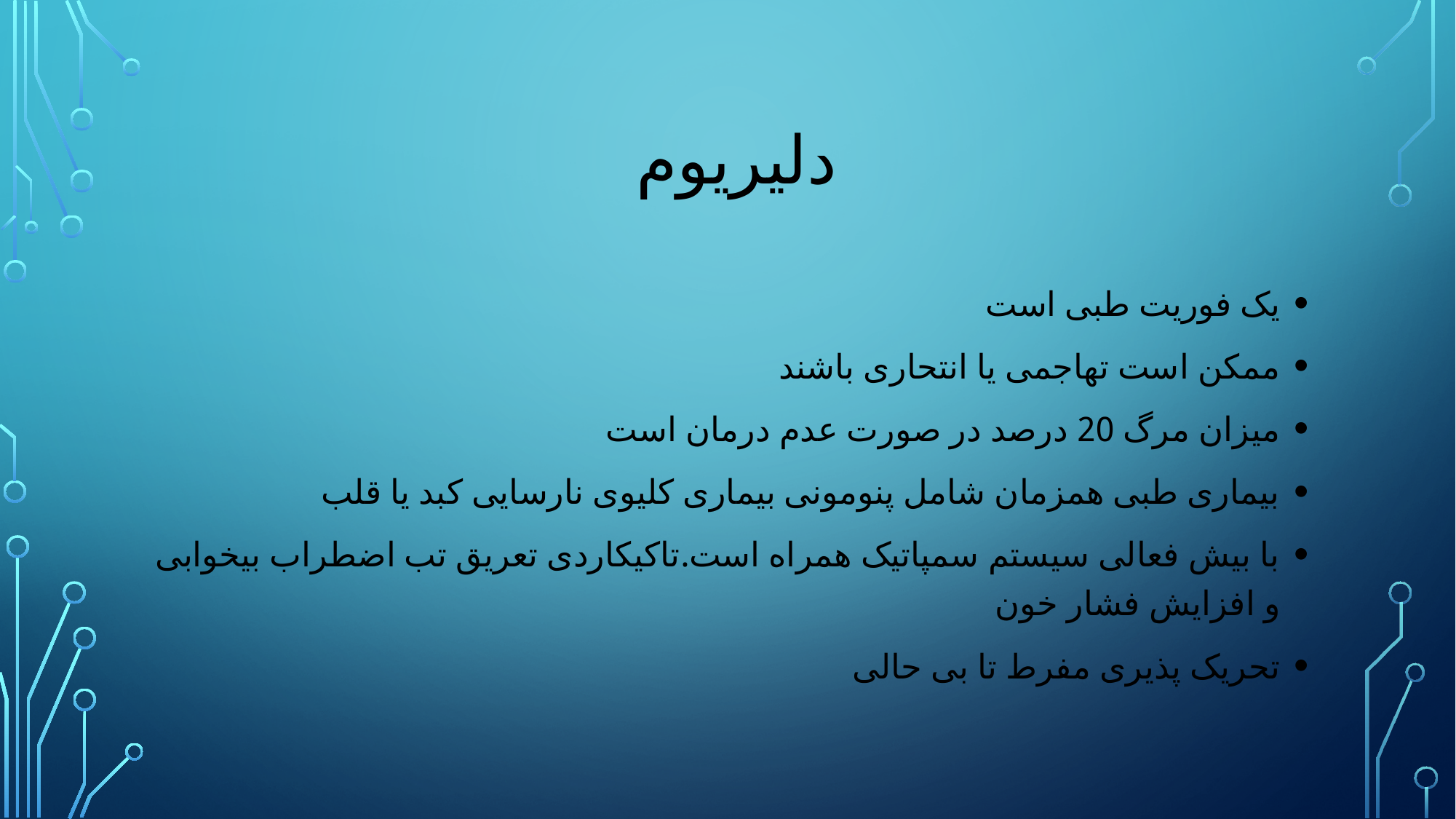

# دلیریوم
یک فوریت طبی است
ممکن است تهاجمی یا انتحاری باشند
میزان مرگ 20 درصد در صورت عدم درمان است
بیماری طبی همزمان شامل پنومونی بیماری کلیوی نارسایی کبد یا قلب
با بیش فعالی سیستم سمپاتیک همراه است.تاکیکاردی تعریق تب اضطراب بیخوابی و افزایش فشار خون
تحریک پذیری مفرط تا بی حالی